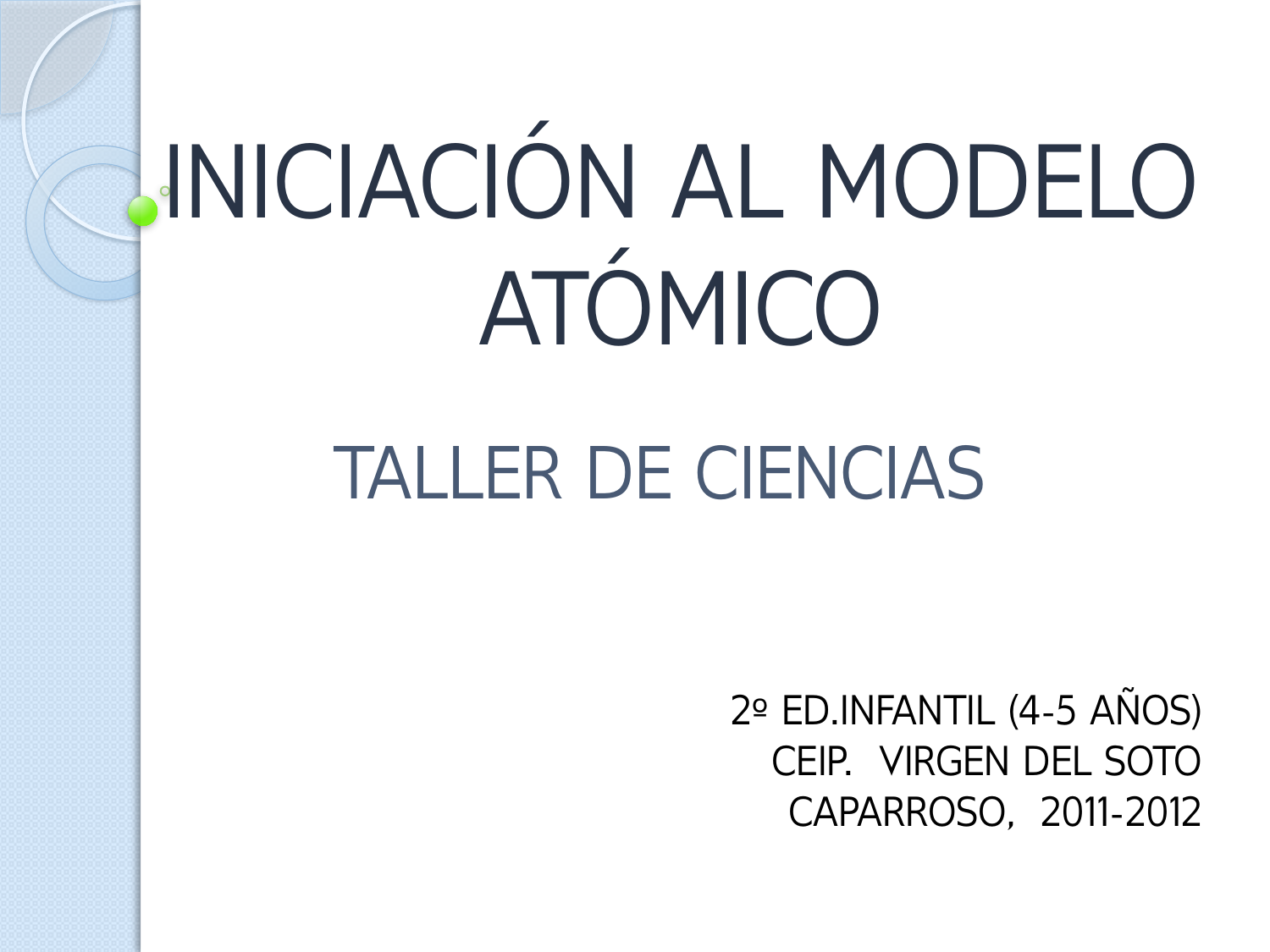

INICIACIÓN AL MODELO ATÓMICO
# TALLER DE CIENCIAS
2º ED.INFANTIL (4-5 AÑOS)
CEIP.  VIRGEN DEL SOTO
CAPARROSO,  2011-2012